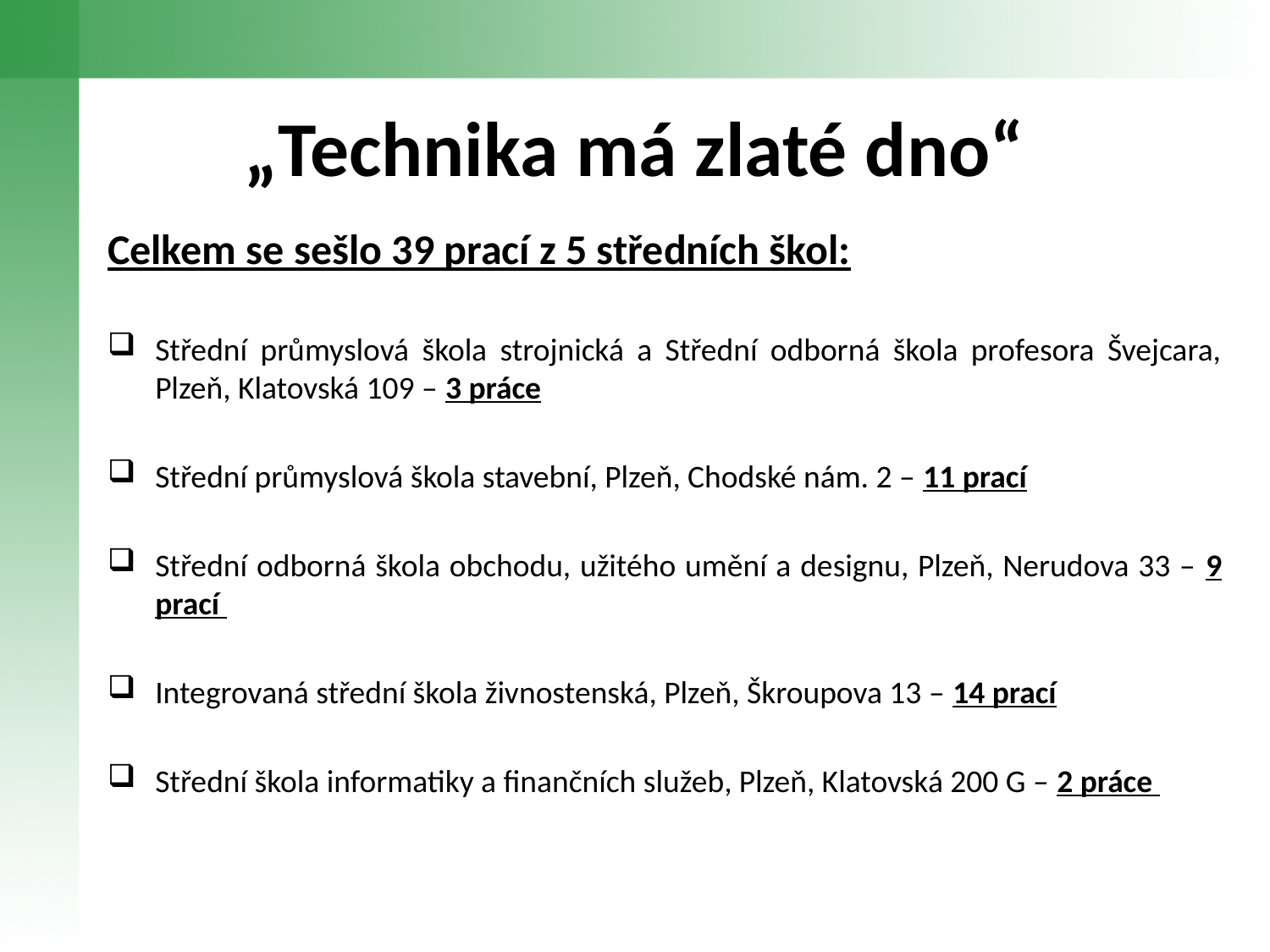

# „Technika má zlaté dno“
Celkem se sešlo 39 prací z 5 středních škol:

Střední průmyslová škola strojnická a Střední odborná škola profesora Švejcara, Plzeň, Klatovská 109 – 3 práce

Střední průmyslová škola stavební, Plzeň, Chodské nám. 2 – 11 prací

Střední odborná škola obchodu, užitého umění a designu, Plzeň, Nerudova 33 – 9 prací

Integrovaná střední škola živnostenská, Plzeň, Škroupova 13 – 14 prací

Střední škola informatiky a finančních služeb, Plzeň, Klatovská 200 G – 2 práce